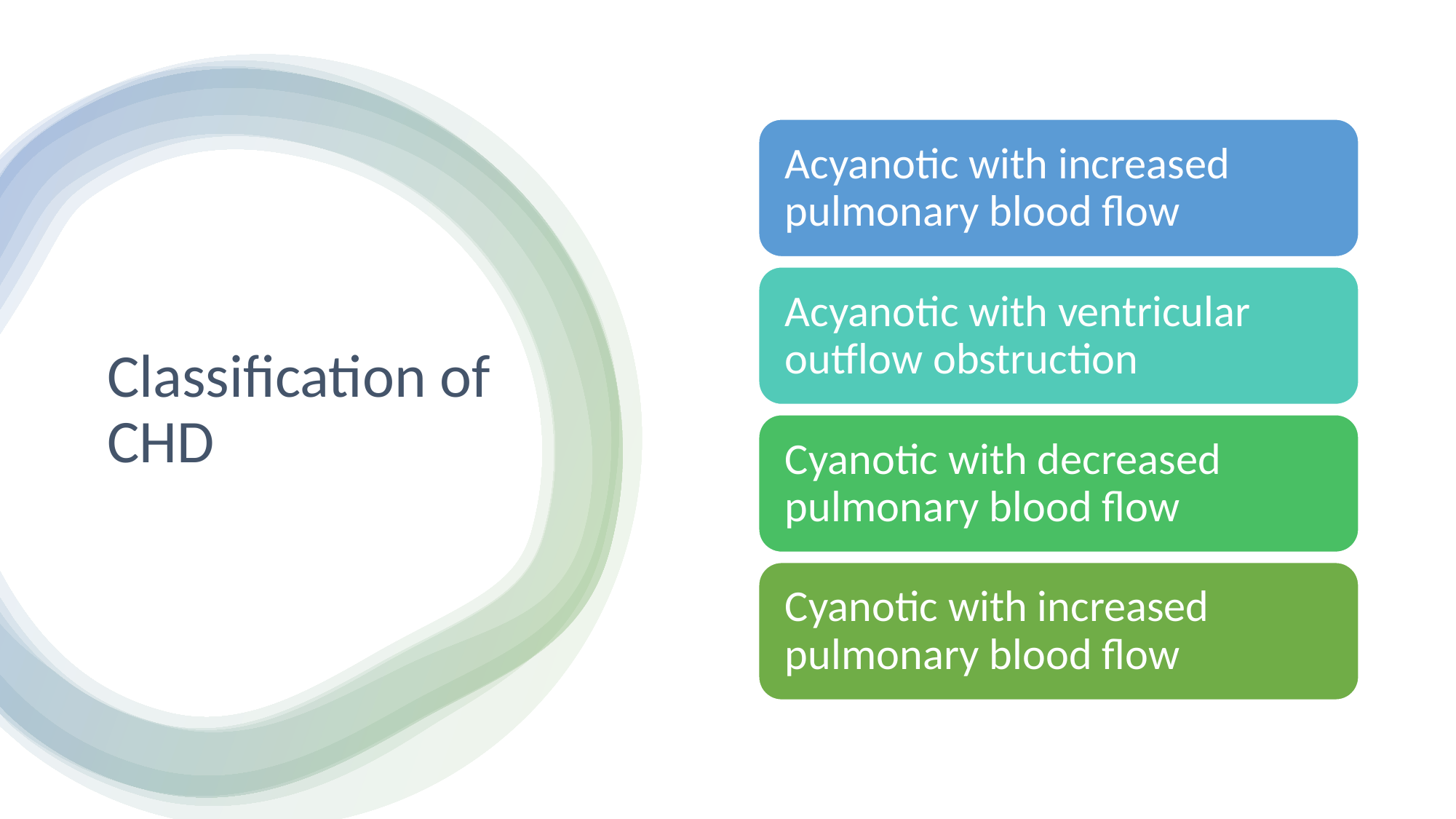

Acyanotic with increased pulmonary blood flow
Acyanotic with ventricular outflow obstruction
Cyanotic with decreased pulmonary blood flow
Cyanotic with increased pulmonary blood flow
# Classification of CHD